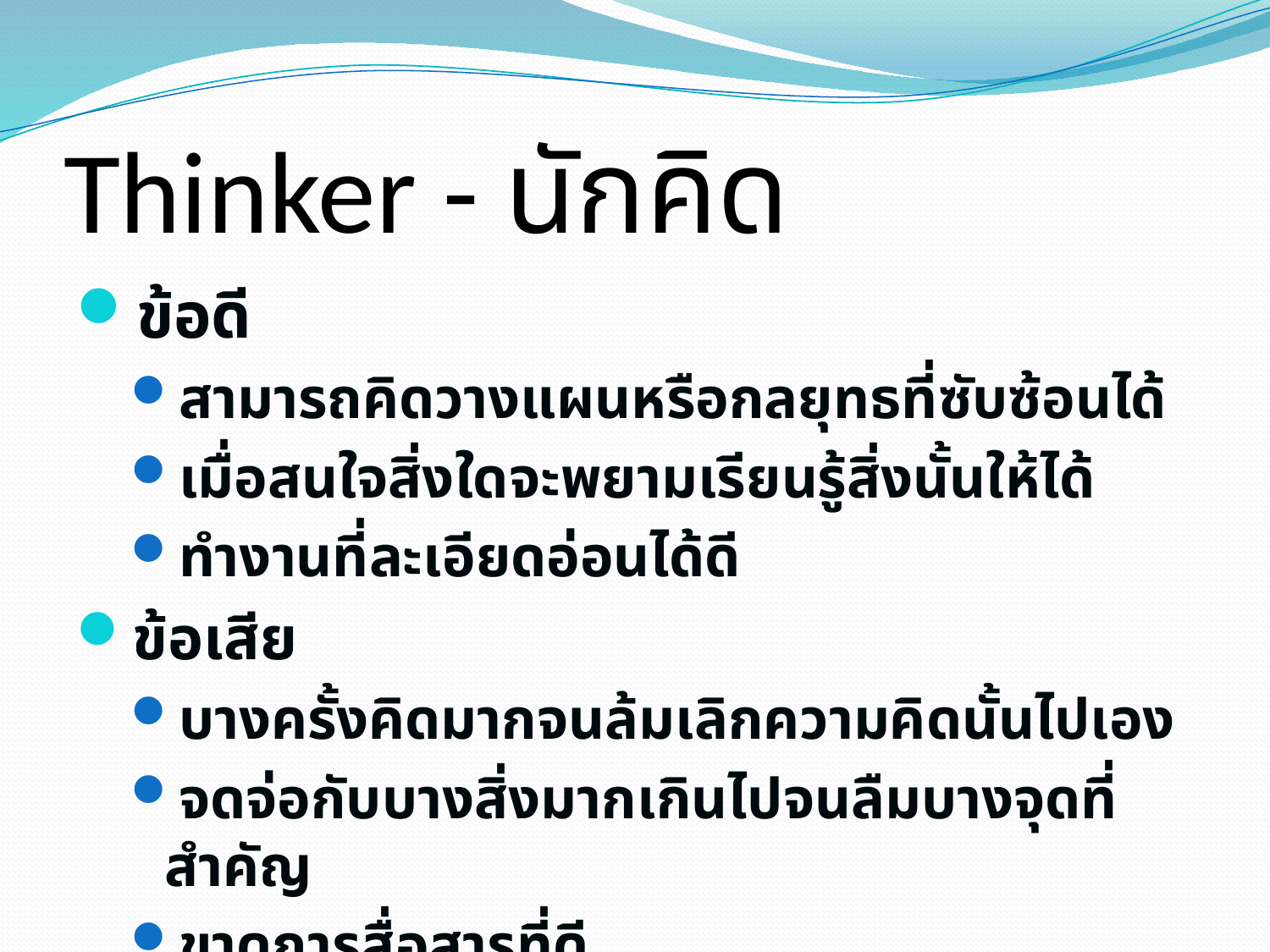

# Thinker - นักคิด
ข้อดี
สามารถคิดวางแผนหรือกลยุทธที่ซับซ้อนได้
เมื่อสนใจสิ่งใดจะพยามเรียนรู้สิ่งนั้นให้ได้
ทำงานที่ละเอียดอ่อนได้ดี
ข้อเสีย
บางครั้งคิดมากจนล้มเลิกความคิดนั้นไปเอง
จดจ่อกับบางสิ่งมากเกินไปจนลืมบางจุดที่สำคัญ
ขาดการสื่อสารที่ดี